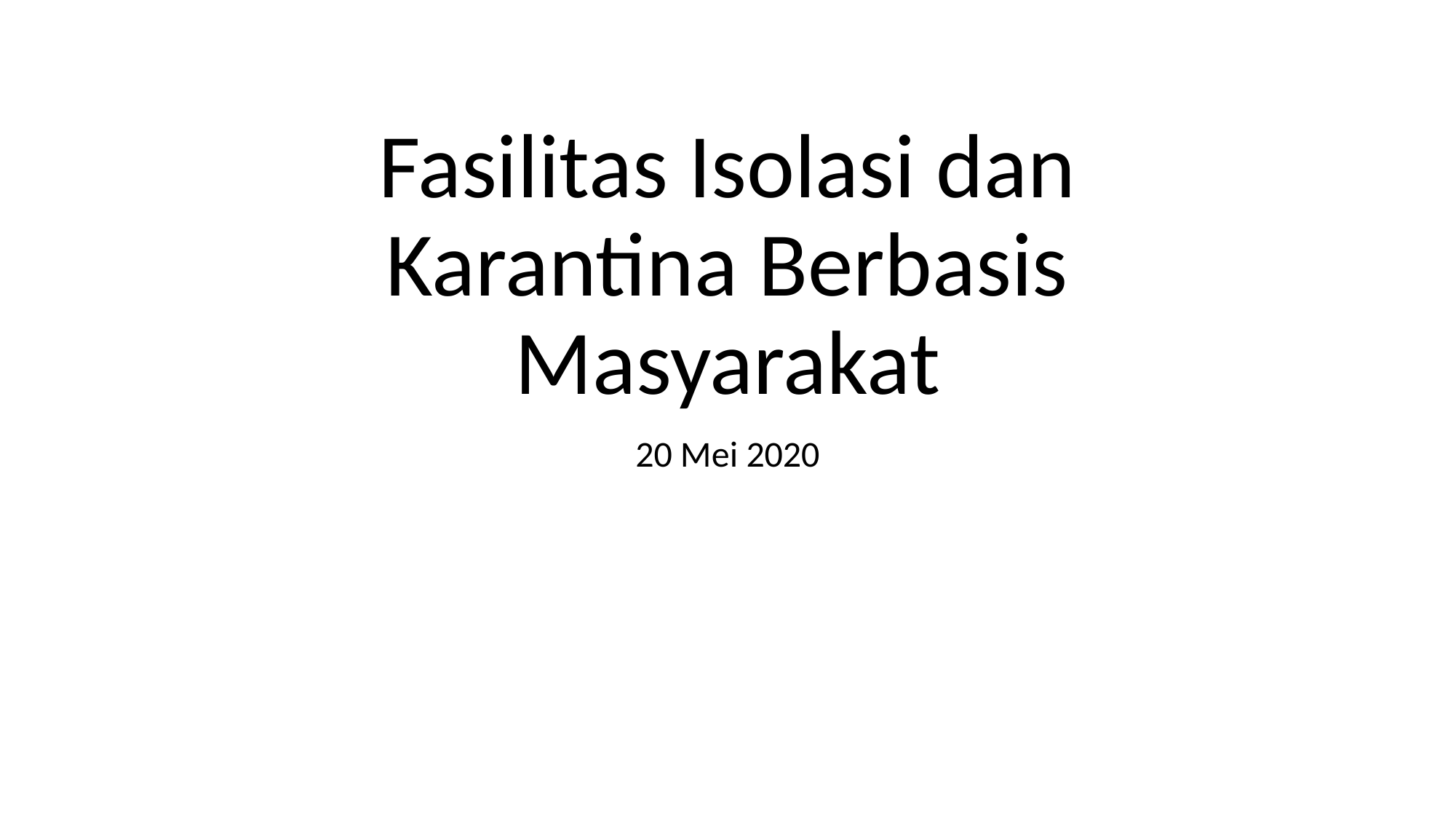

# Fasilitas Isolasi dan Karantina Berbasis Masyarakat
20 Mei 2020